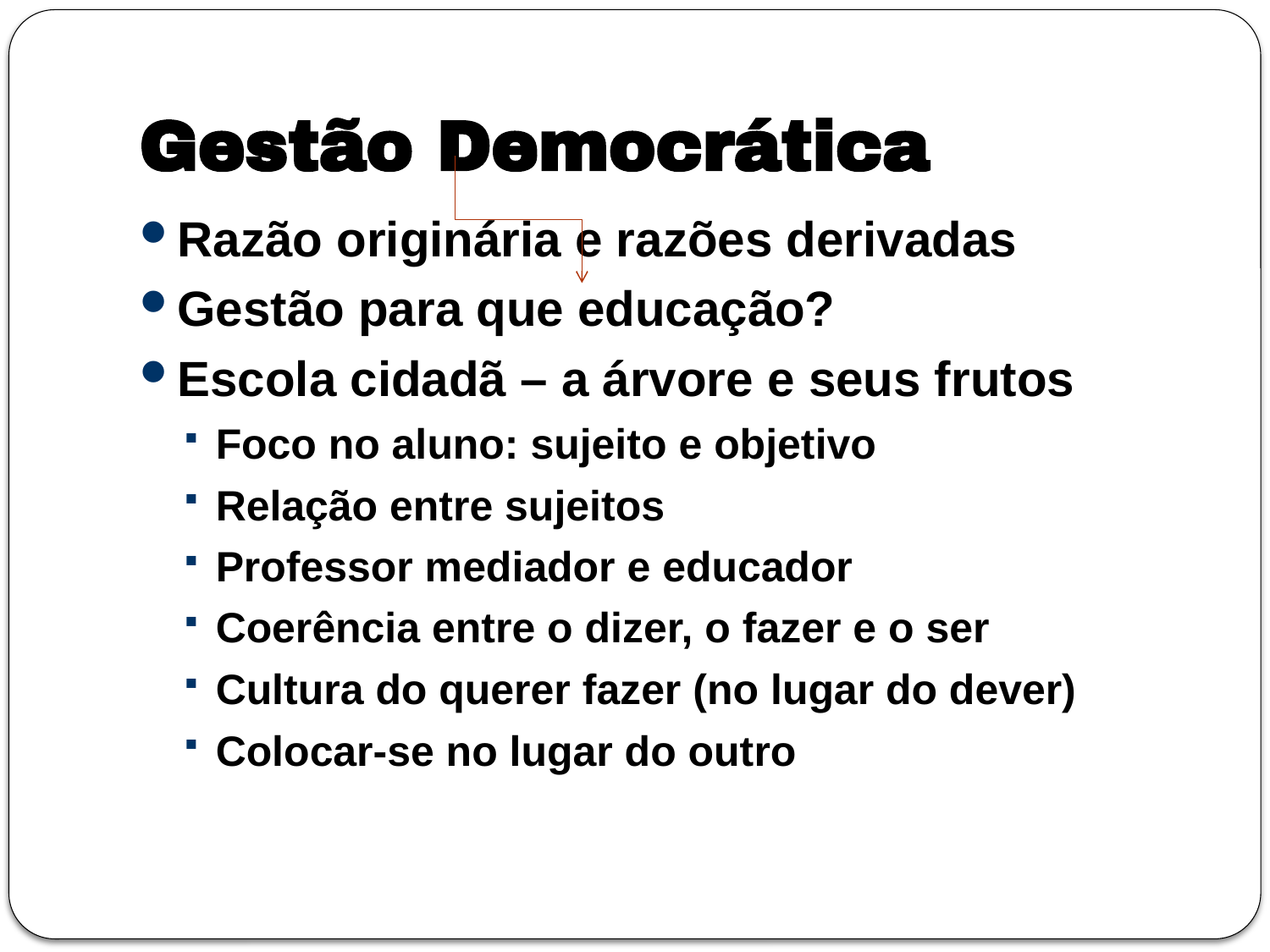

# Gestão Democrática
Razão originária e razões derivadas
Gestão para que educação?
Escola cidadã – a árvore e seus frutos
Foco no aluno: sujeito e objetivo
Relação entre sujeitos
Professor mediador e educador
Coerência entre o dizer, o fazer e o ser
Cultura do querer fazer (no lugar do dever)
Colocar-se no lugar do outro